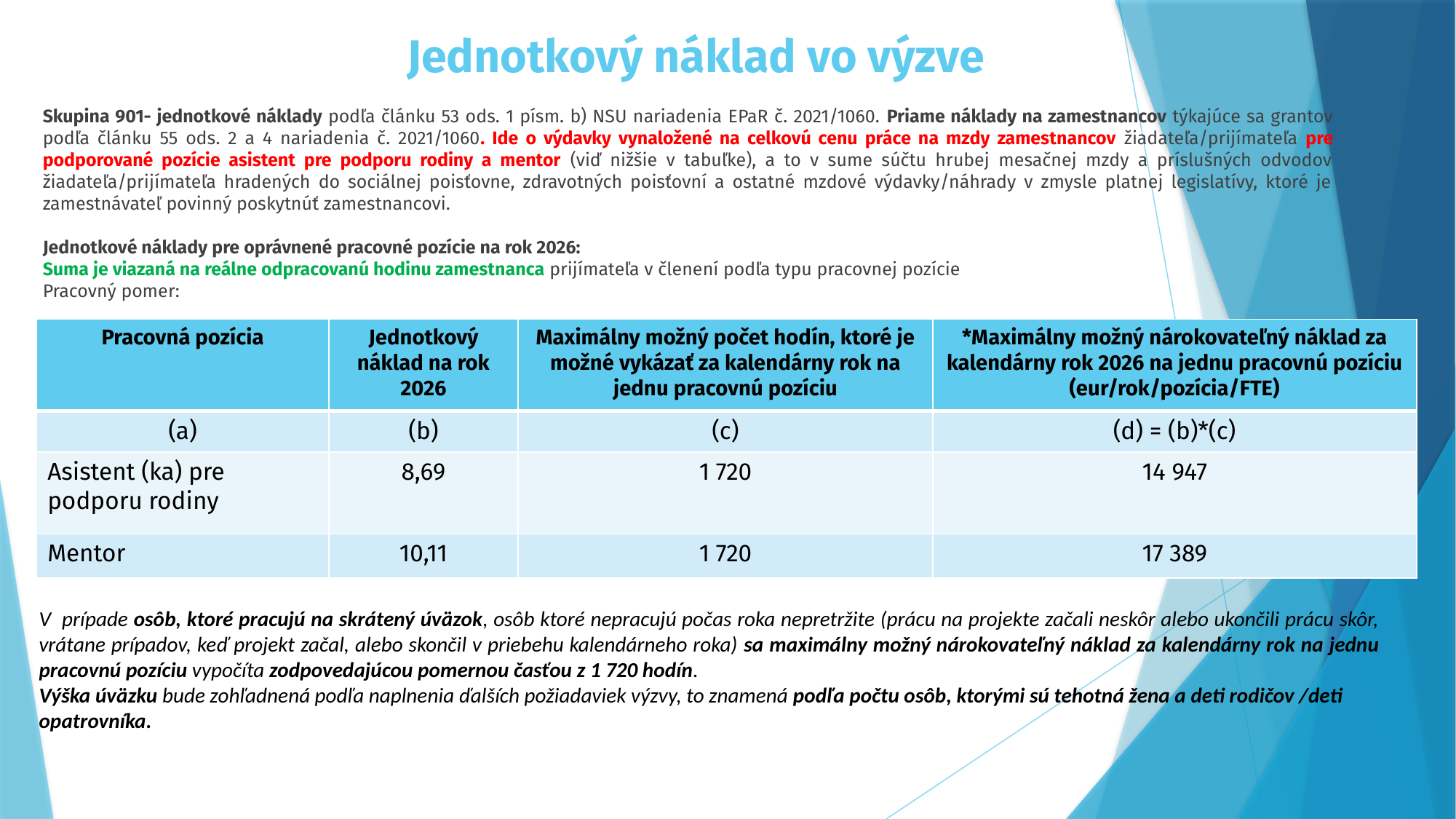

# Jednotkový náklad vo výzve
Skupina 901- jednotkové náklady podľa článku 53 ods. 1 písm. b) NSU nariadenia EPaR č. 2021/1060. Priame náklady na zamestnancov týkajúce sa grantov podľa článku 55 ods. 2 a 4 nariadenia č. 2021/1060. Ide o výdavky vynaložené na celkovú cenu práce na mzdy zamestnancov žiadateľa/prijímateľa pre podporované pozície asistent pre podporu rodiny a mentor (viď nižšie v tabuľke), a to v sume súčtu hrubej mesačnej mzdy a príslušných odvodov žiadateľa/prijímateľa hradených do sociálnej poisťovne, zdravotných poisťovní a ostatné mzdové výdavky/náhrady v zmysle platnej legislatívy, ktoré je zamestnávateľ povinný poskytnúť zamestnancovi.

Jednotkové náklady pre oprávnené pracovné pozície na rok 2026:
Suma je viazaná na reálne odpracovanú hodinu zamestnanca prijímateľa v členení podľa typu pracovnej pozície
Pracovný pomer:

| Pracovná pozícia | Jednotkový náklad na rok 2026 | Maximálny možný počet hodín, ktoré je možné vykázať za kalendárny rok na jednu pracovnú pozíciu | \*Maximálny možný nárokovateľný náklad za kalendárny rok 2026 na jednu pracovnú pozíciu (eur/rok/pozícia/FTE) |
| --- | --- | --- | --- |
| (a) | (b) | (c) | (d) = (b)\*(c) |
| Asistent (ka) pre podporu rodiny | 8,69 | 1 720 | 14 947 |
| Mentor | 10,11 | 1 720 | 17 389 |
V  prípade osôb, ktoré pracujú na skrátený úväzok, osôb ktoré nepracujú počas roka nepretržite (prácu na projekte začali neskôr alebo ukončili prácu skôr, vrátane prípadov, keď projekt začal, alebo skončil v priebehu kalendárneho roka) sa maximálny možný nárokovateľný náklad za kalendárny rok na jednu pracovnú pozíciu vypočíta zodpovedajúcou pomernou časťou z 1 720 hodín.
Výška úväzku bude zohľadnená podľa naplnenia ďalších požiadaviek výzvy, to znamená podľa počtu osôb, ktorými sú tehotná žena a deti rodičov /deti opatrovníka.